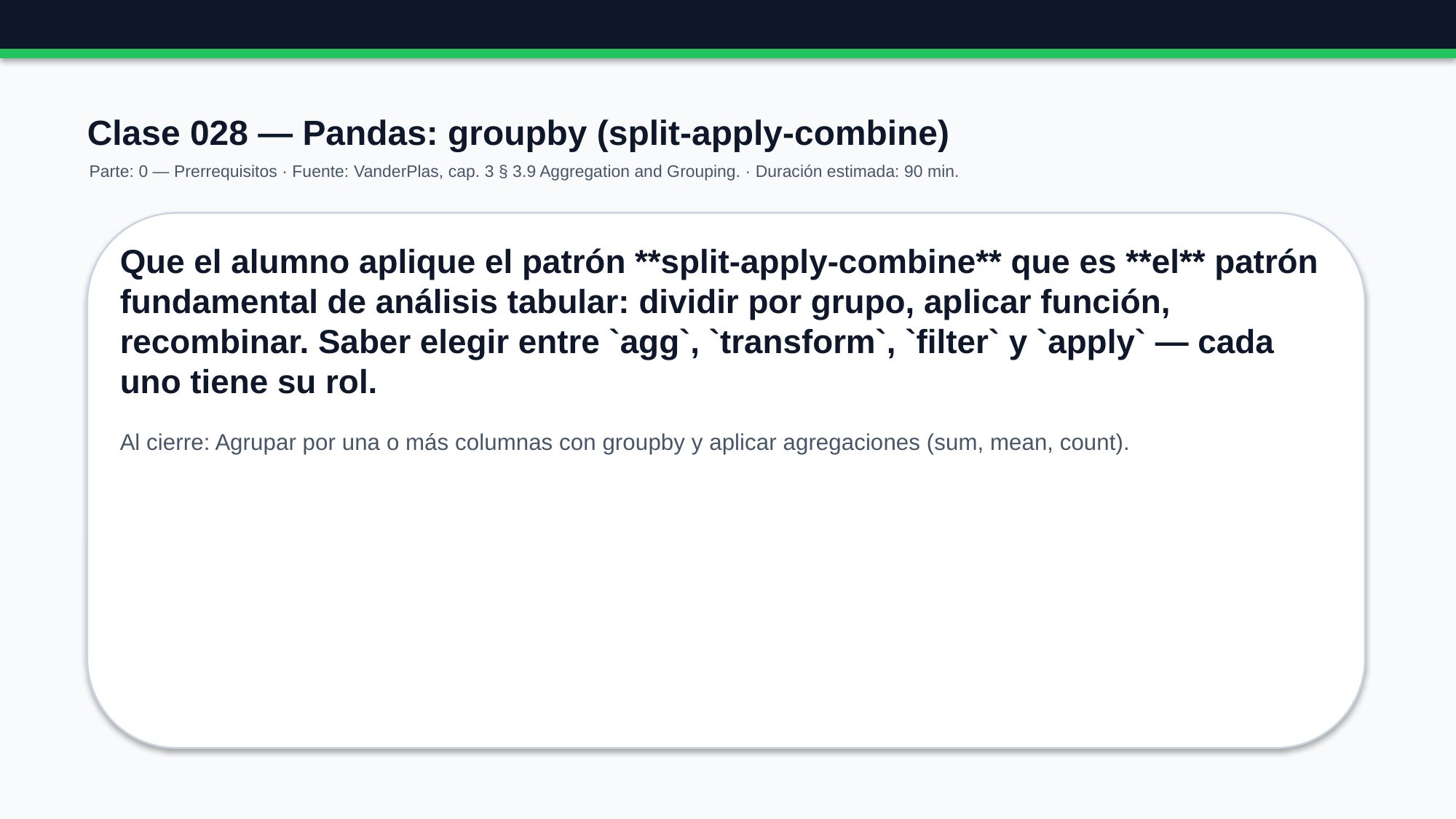

Clase 028 — Pandas: groupby (split-apply-combine)
Parte: 0 — Prerrequisitos · Fuente: VanderPlas, cap. 3 § 3.9 Aggregation and Grouping. · Duración estimada: 90 min.

Que el alumno aplique el patrón **split-apply-combine** que es **el** patrón fundamental de análisis tabular: dividir por grupo, aplicar función, recombinar. Saber elegir entre `agg`, `transform`, `filter` y `apply` — cada uno tiene su rol.
Al cierre: Agrupar por una o más columnas con groupby y aplicar agregaciones (sum, mean, count).